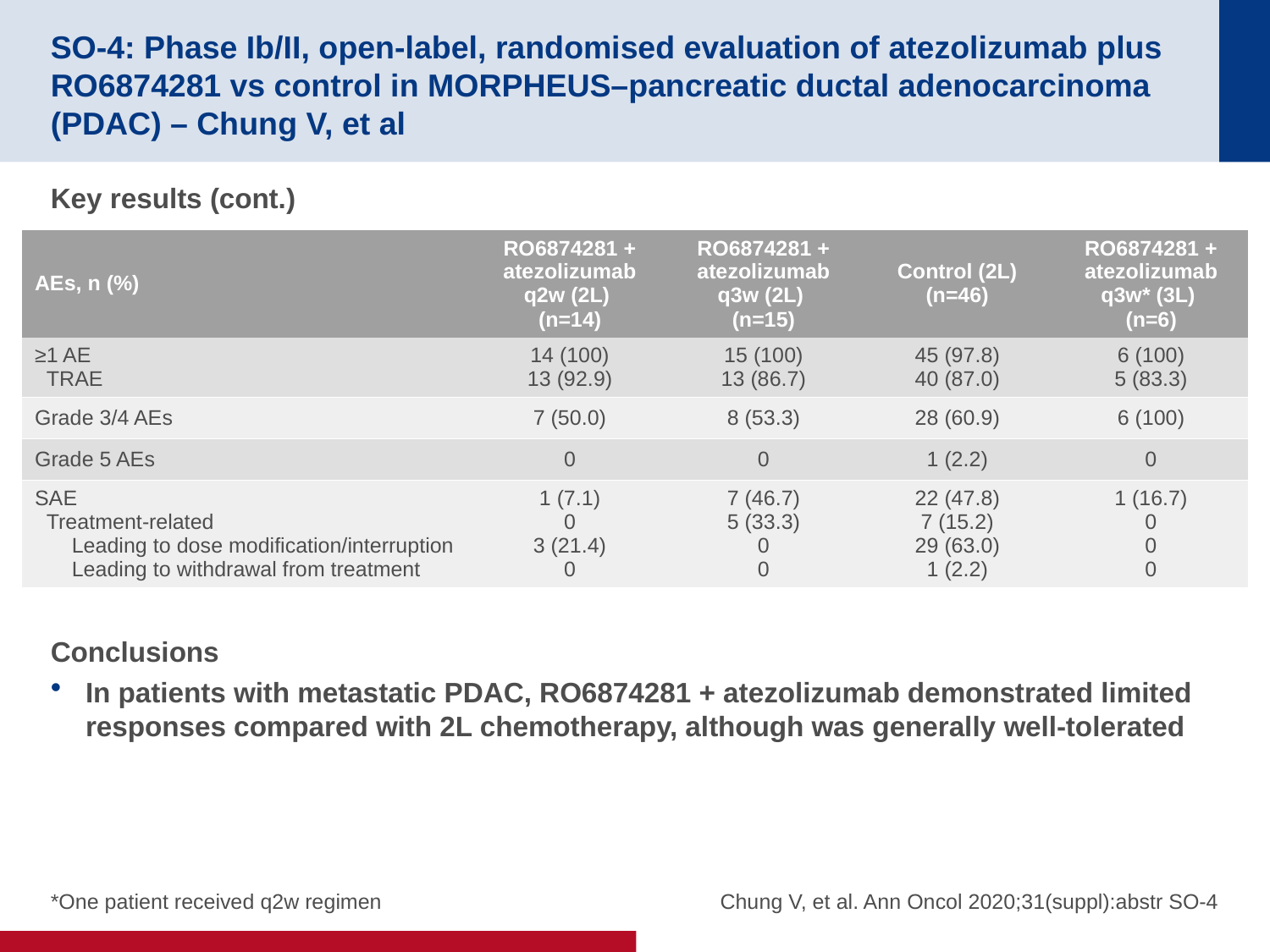

# SO-4: Phase Ib/II, open-label, randomised evaluation of atezolizumab plus RO6874281 vs control in MORPHEUS–pancreatic ductal adenocarcinoma (PDAC) – Chung V, et al
Key results (cont.)
Conclusions
In patients with metastatic PDAC, RO6874281 + atezolizumab demonstrated limited responses compared with 2L chemotherapy, although was generally well-tolerated
| AEs, n (%) | RO6874281 + atezolizumab q2w (2L) (n=14) | RO6874281 + atezolizumab q3w (2L) (n=15) | Control (2L) (n=46) | RO6874281 + atezolizumab q3w\* (3L) (n=6) |
| --- | --- | --- | --- | --- |
| ≥1 AE TRAE | 14 (100) 13 (92.9) | 15 (100) 13 (86.7) | 45 (97.8) 40 (87.0) | 6 (100) 5 (83.3) |
| Grade 3/4 AEs | 7 (50.0) | 8 (53.3) | 28 (60.9) | 6 (100) |
| Grade 5 AEs | 0 | 0 | 1 (2.2) | 0 |
| SAE Treatment-related Leading to dose modification/interruption Leading to withdrawal from treatment | 1 (7.1) 0 3 (21.4) 0 | 7 (46.7) 5 (33.3) 0 0 | 22 (47.8) 7 (15.2) 29 (63.0) 1 (2.2) | 1 (16.7) 0 0 0 |
*One patient received q2w regimen
Chung V, et al. Ann Oncol 2020;31(suppl):abstr SO-4